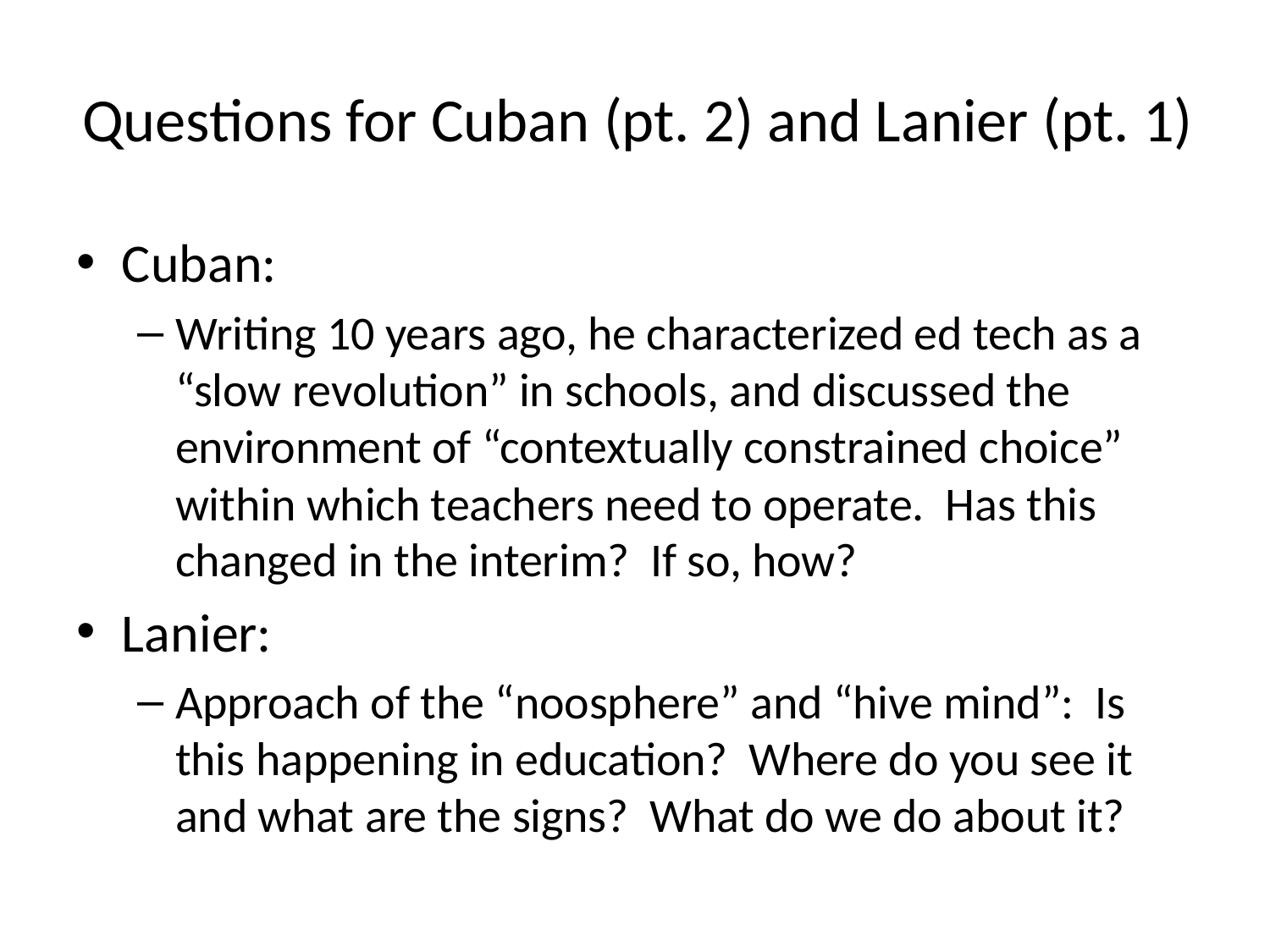

# Questions for Cuban (pt. 2) and Lanier (pt. 1)
Cuban:
Writing 10 years ago, he characterized ed tech as a “slow revolution” in schools, and discussed the environment of “contextually constrained choice” within which teachers need to operate.  Has this changed in the interim?  If so, how?
Lanier:
Approach of the “noosphere” and “hive mind”:  Is this happening in education?  Where do you see it and what are the signs?  What do we do about it?